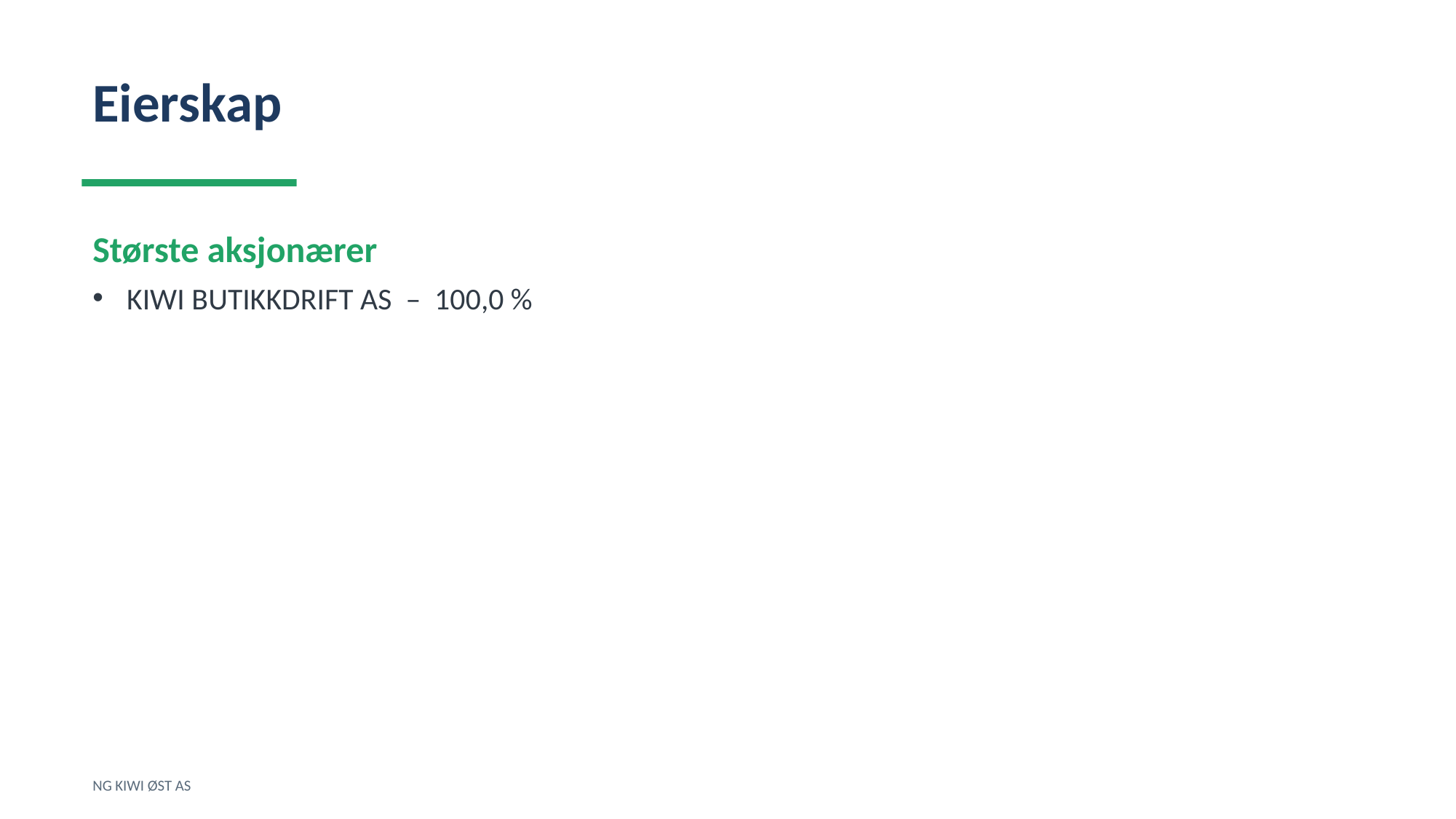

Eierskap

Største aksjonærer
KIWI BUTIKKDRIFT AS  –  100,0 %
NG KIWI ØST AS